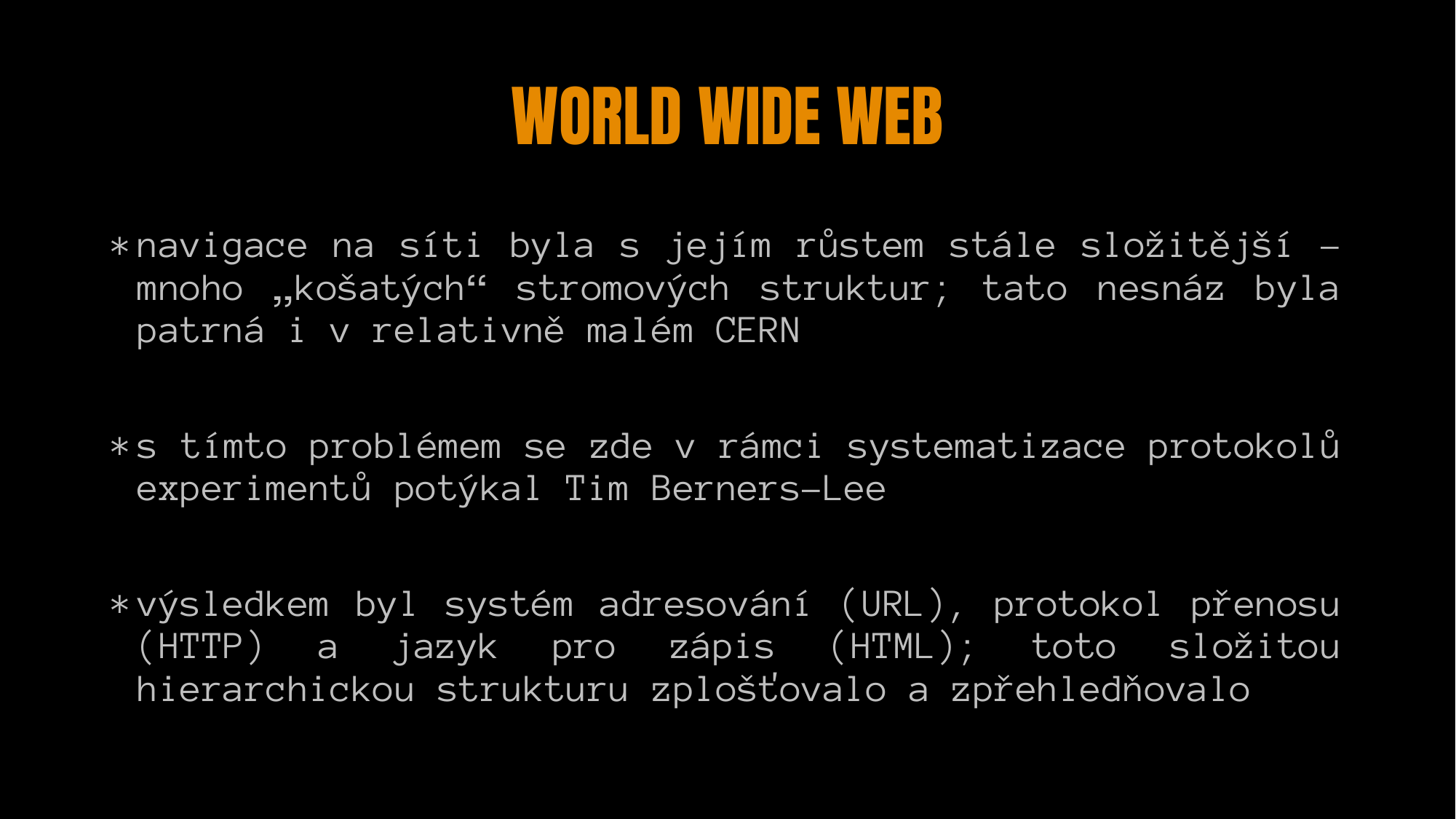

# WORLD WIDE WEB
navigace na síti byla s jejím růstem stále složitější – mnoho „košatých“ stromových struktur; tato nesnáz byla patrná i v relativně malém CERN

s tímto problémem se zde v rámci systematizace protokolů experimentů potýkal Tim Berners-Lee

výsledkem byl systém adresování (URL), protokol přenosu (HTTP) a jazyk pro zápis (HTML); toto složitou hierarchickou strukturu zplošťovalo a zpřehledňovalo